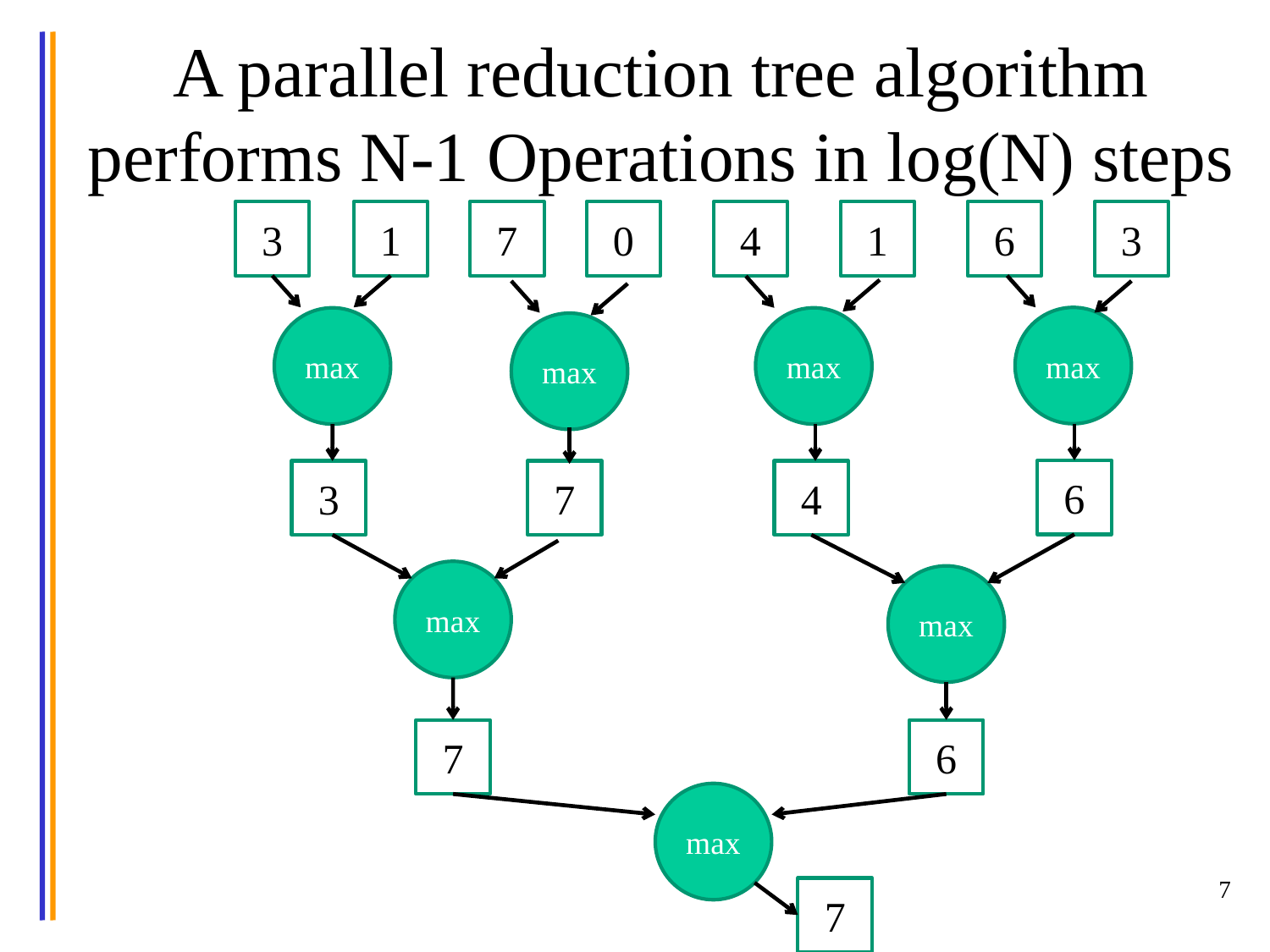

# A parallel reduction tree algorithm performs N-1 Operations in log(N) steps
3
1
7
0
4
1
6
3
max
max
max
max
6
3
7
4
max
max
7
6
max
7
7